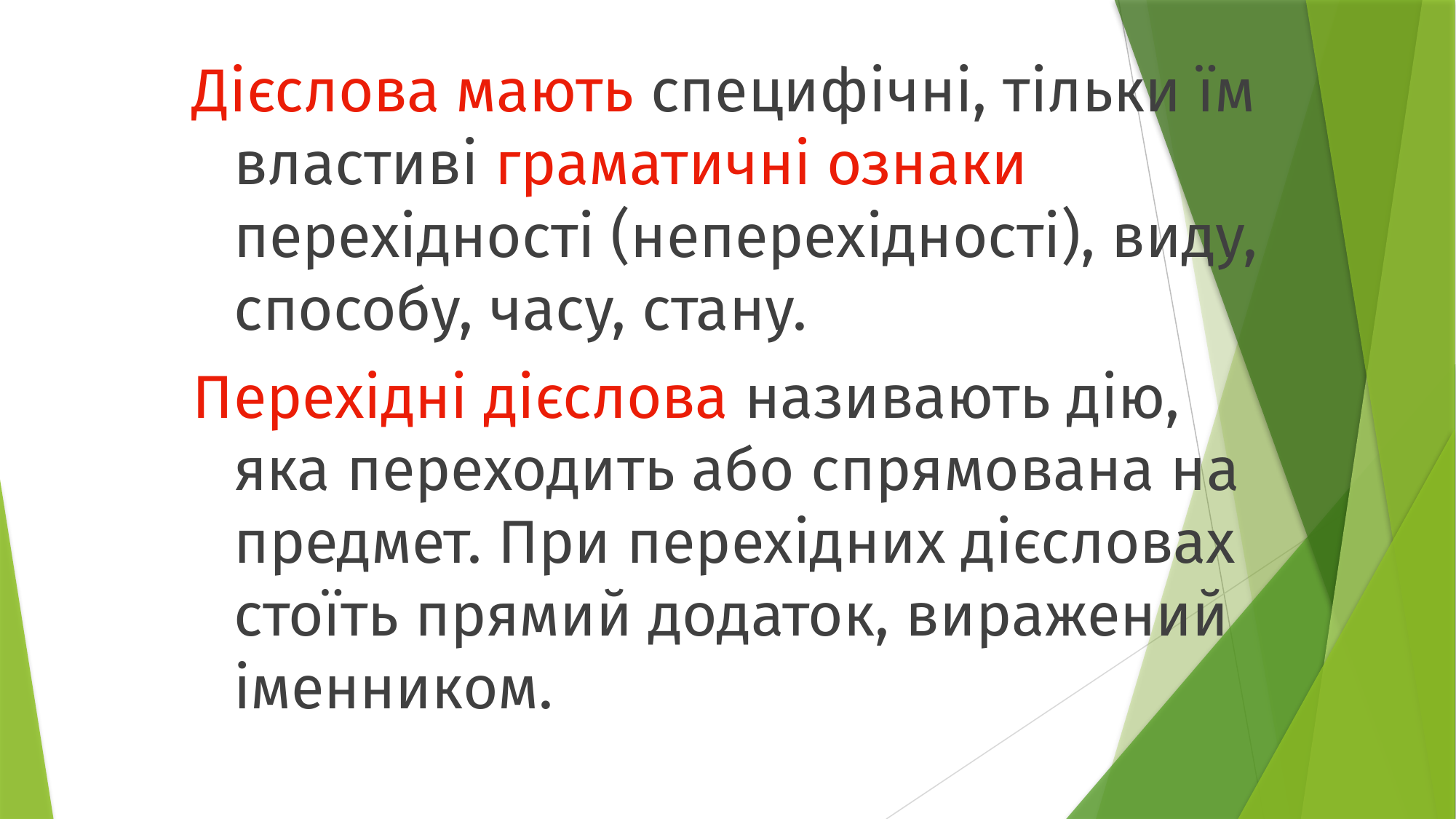

Дієслова мають специфічні, тільки їм властиві граматичні ознаки перехідності (неперехідності), виду, способу, часу, стану.
Перехідні дієслова називають дію, яка переходить або спрямована на предмет. При перехідних дієсловах стоїть прямий додаток, виражений іменником.